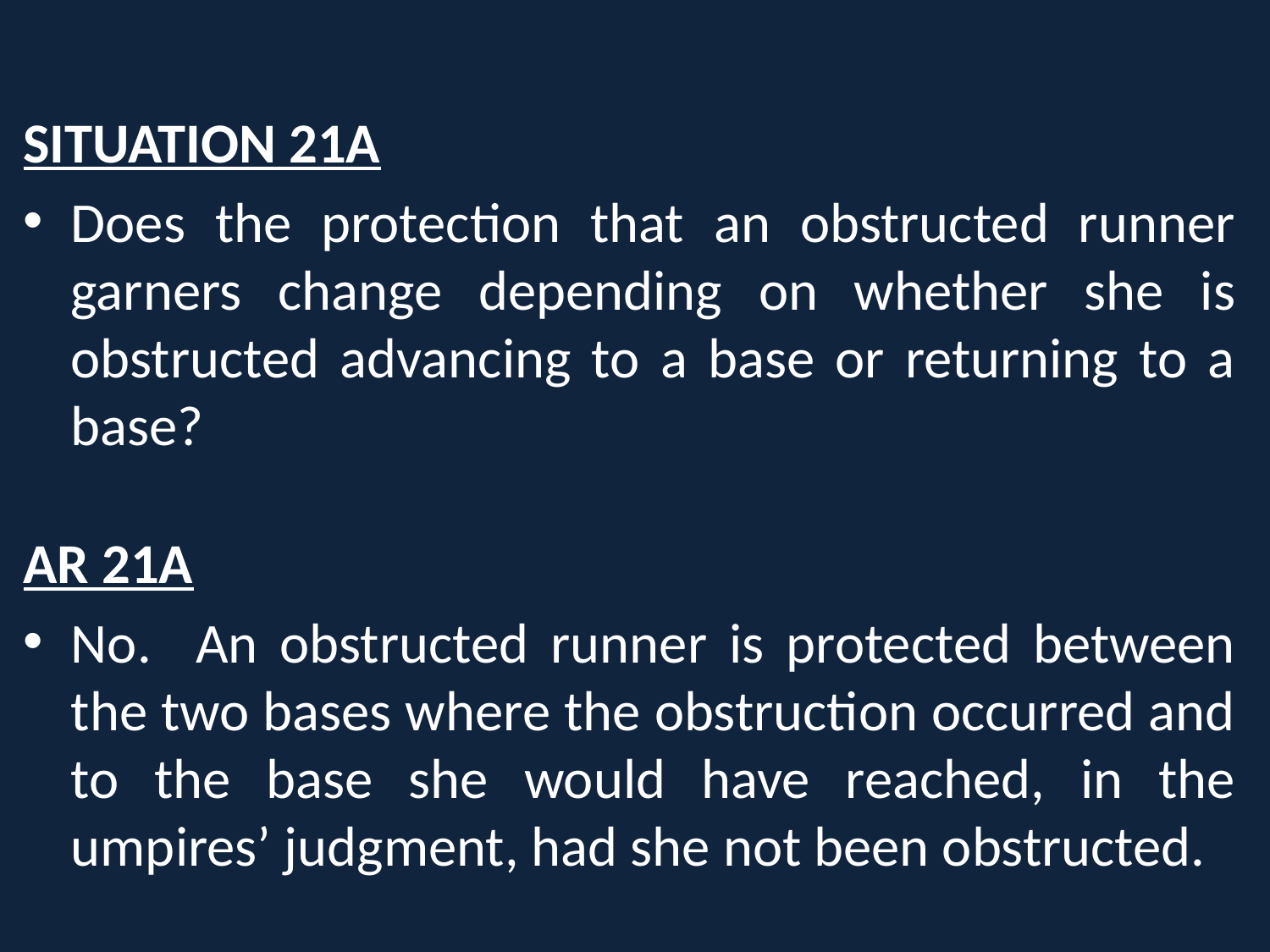

SITUATION 21A
Does the protection that an obstructed runner garners change depending on whether she is obstructed advancing to a base or returning to a base?

AR 21A
No.  An obstructed runner is protected between the two bases where the obstruction occurred and to the base she would have reached, in the umpires’ judgment, had she not been obstructed.